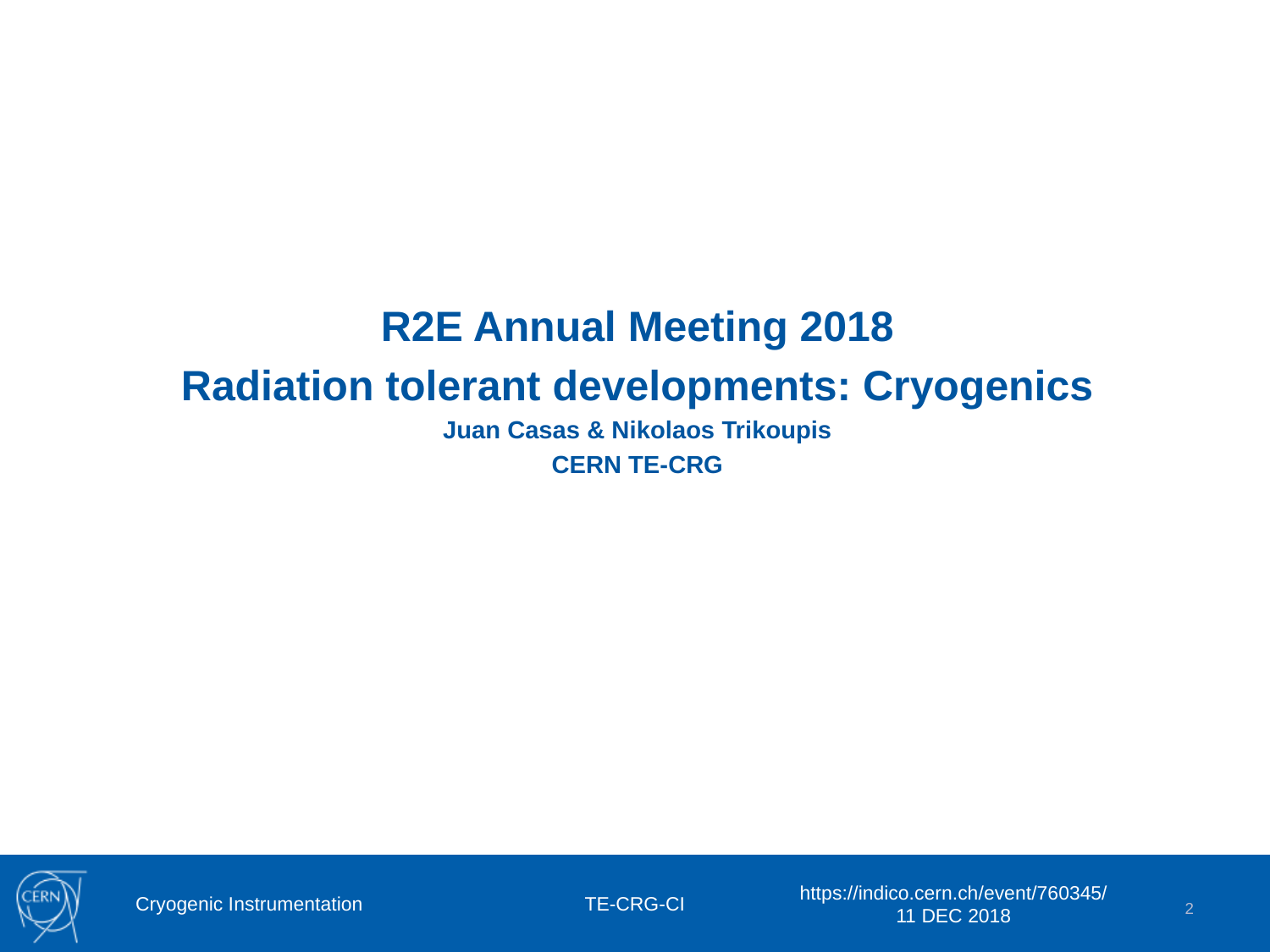

R2E Annual Meeting 2018
Radiation tolerant developments: Cryogenics
Juan Casas & Nikolaos Trikoupis
CERN TE-CRG
Cryogenic Instrumentation
TE-CRG-CI
https://indico.cern.ch/event/760345/
11 DEC 2018
2